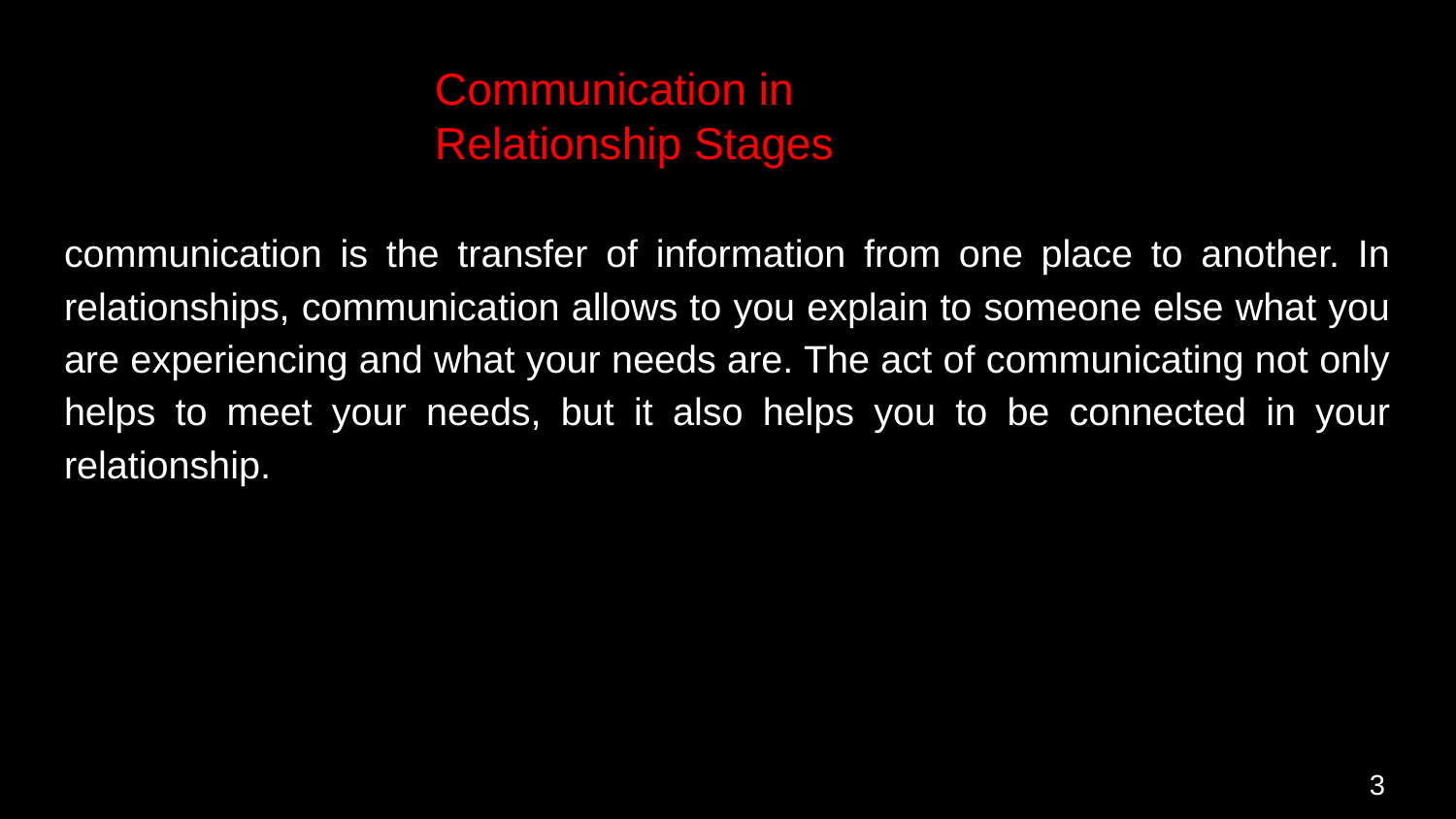

# Communication in Relationship Stages
communication is the transfer of information from one place to another. In relationships, communication allows to you explain to someone else what you are experiencing and what your needs are. The act of communicating not only helps to meet your needs, but it also helps you to be connected in your relationship.
3